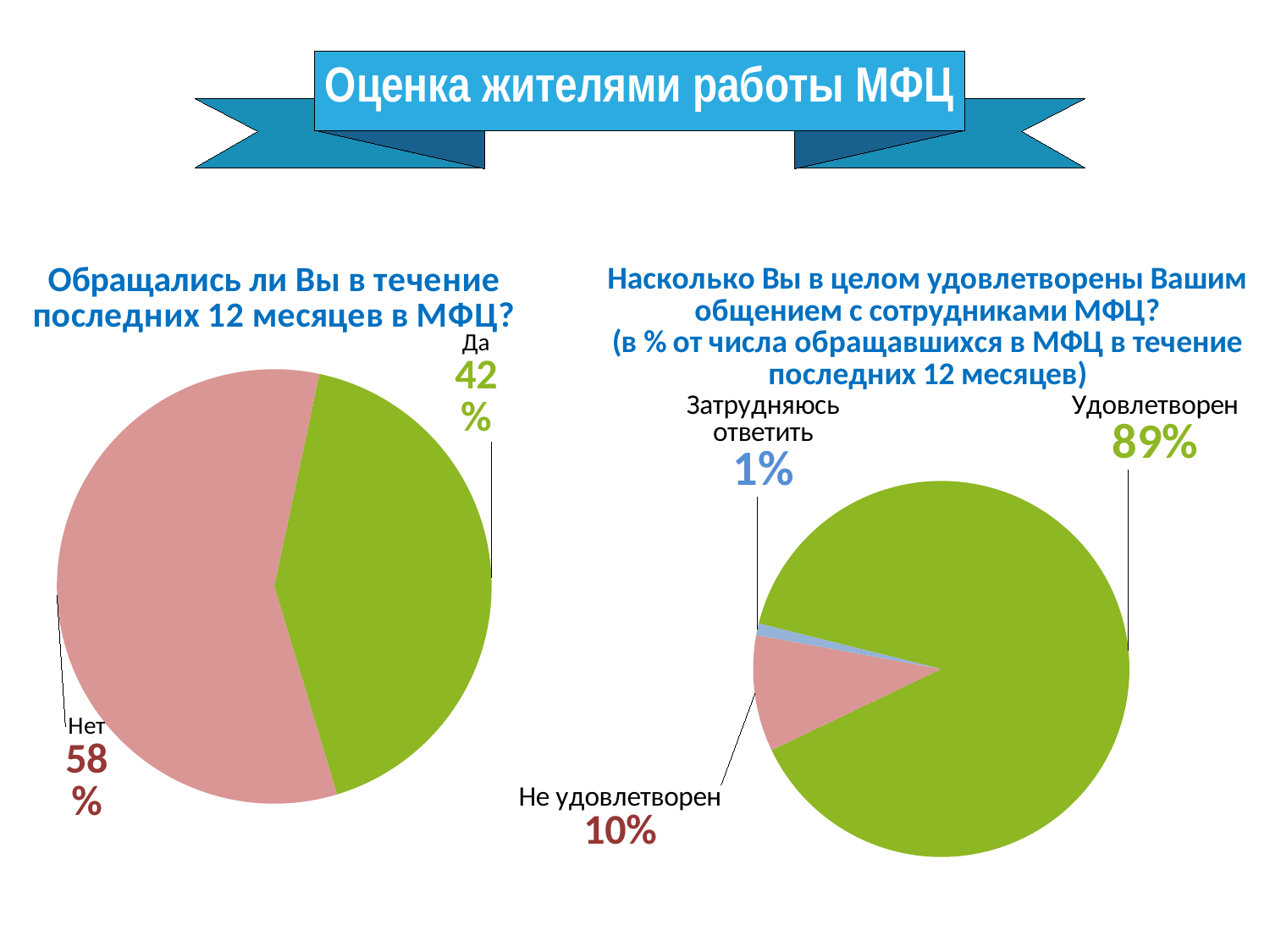

Оценка жителями работы МФЦ

### Chart: Обращались ли Вы в течение последних 12 месяцев в МФЦ?

| Category |  |
|---|---|
| Да | 0.4200000000000003 |
| Нет | 0.5800000000000001 |

### Chart: Насколько Вы в целом удовлетворены Вашим общением с сотрудниками МФЦ?
(в % от числа обращавшихся в МФЦ в течение последних 12 месяцев)

| Category |  |
|---|---|
| Удовлетворен | 0.89 |
| Не удовлетворен | 0.1 |
| Затрудняюсь ответить | 0.010000000000000005 |